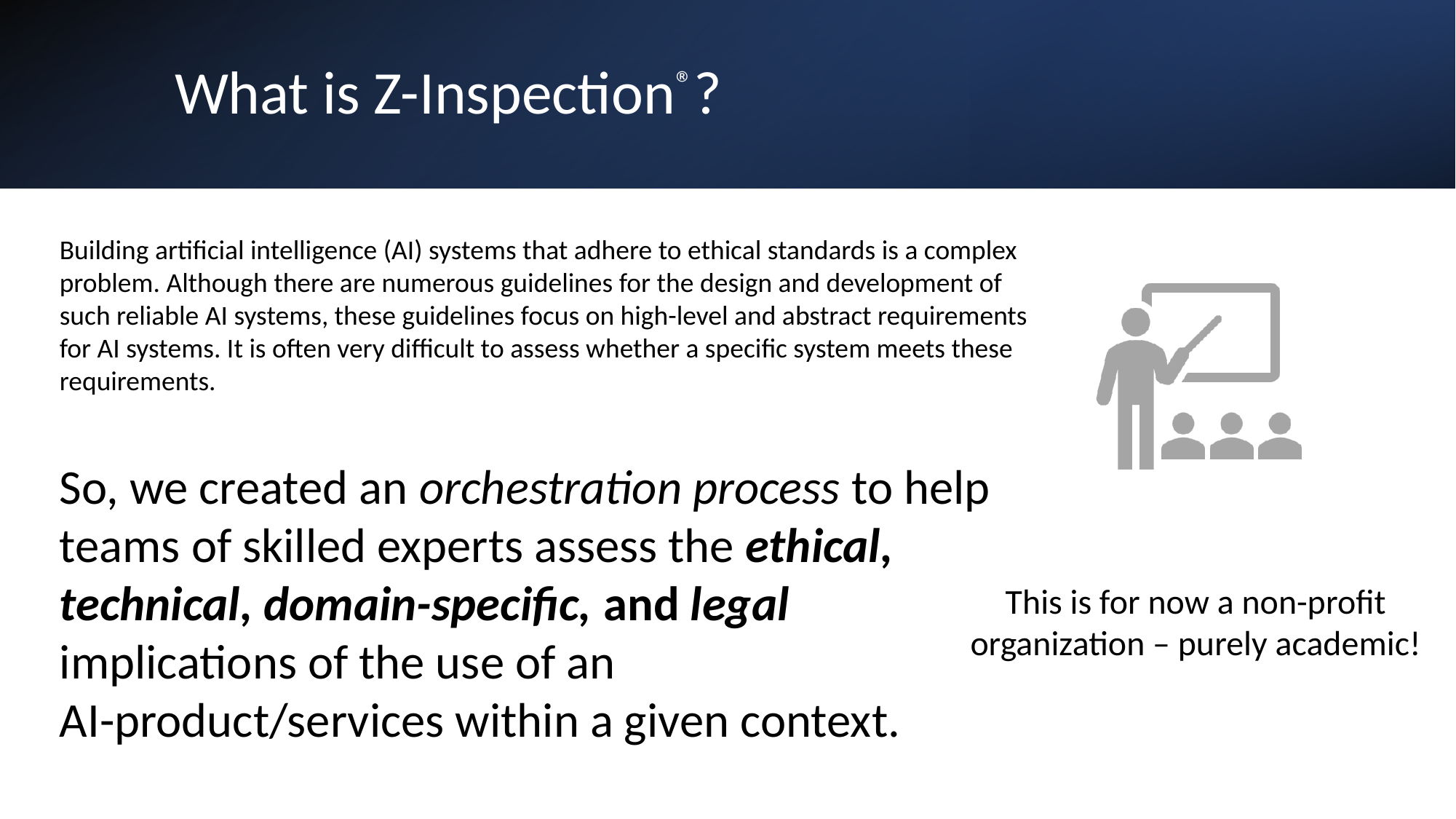

# What is Z-Inspection®?
This is for now a non-profit organization – purely academic!
Building artificial intelligence (AI) systems that adhere to ethical standards is a complex problem. Although there are numerous guidelines for the design and development of such reliable AI systems, these guidelines focus on high-level and abstract requirements for AI systems. It is often very difficult to assess whether a specific system meets these requirements.
So, we created an orchestration process to help teams of skilled experts assess the ethical, technical, domain-specific, and legal implications of the use of an
AI-product/services within a given context.